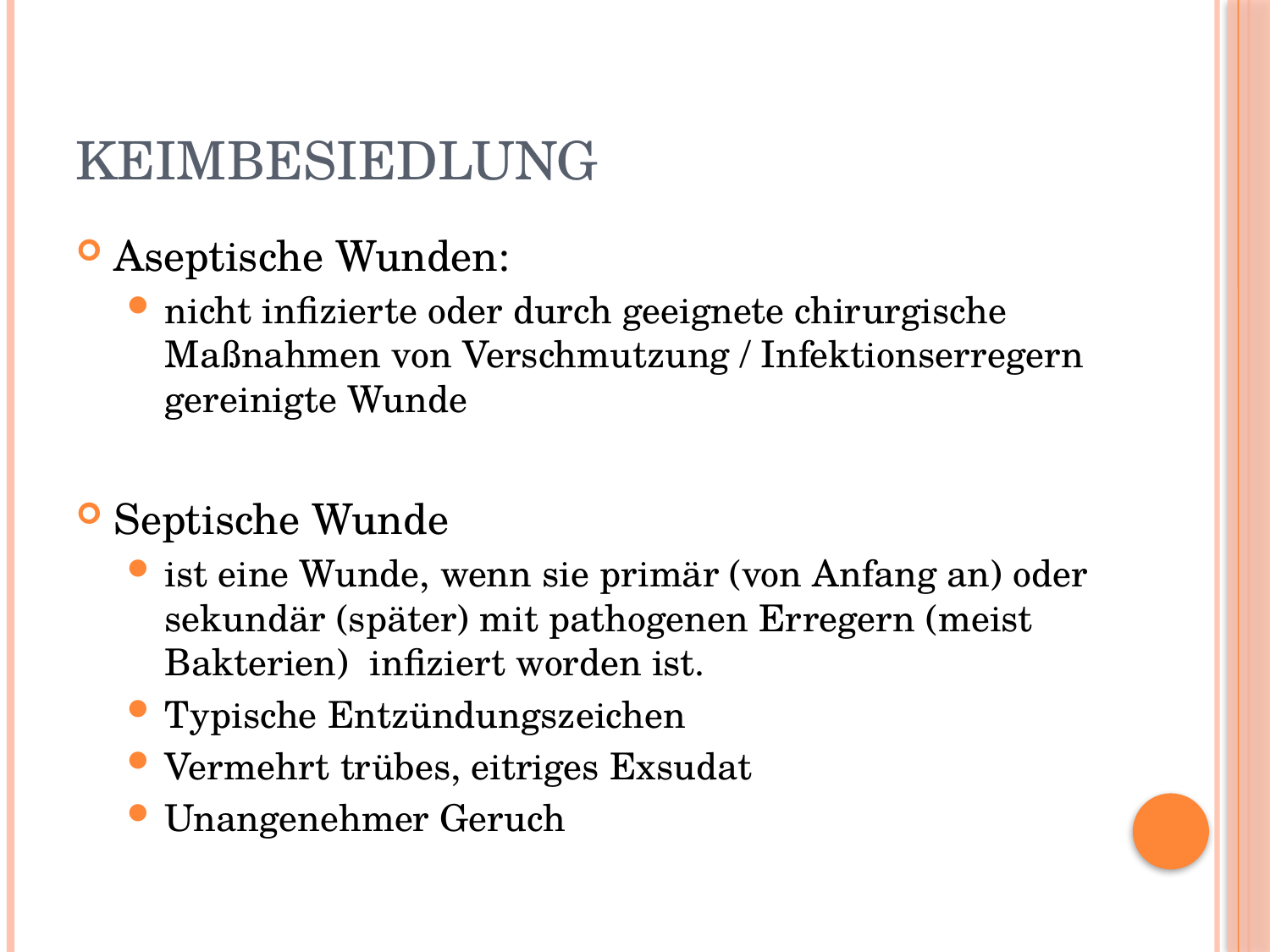

# Keimbesiedlung
Aseptische Wunden:
nicht infizierte oder durch geeignete chirurgische Maßnahmen von Verschmutzung / Infektionserregern gereinigte Wunde

Septische Wunde
ist eine Wunde, wenn sie primär (von Anfang an) oder sekundär (später) mit pathogenen Erregern (meist Bakterien)  infiziert worden ist.
Typische Entzündungszeichen
Vermehrt trübes, eitriges Exsudat
Unangenehmer Geruch